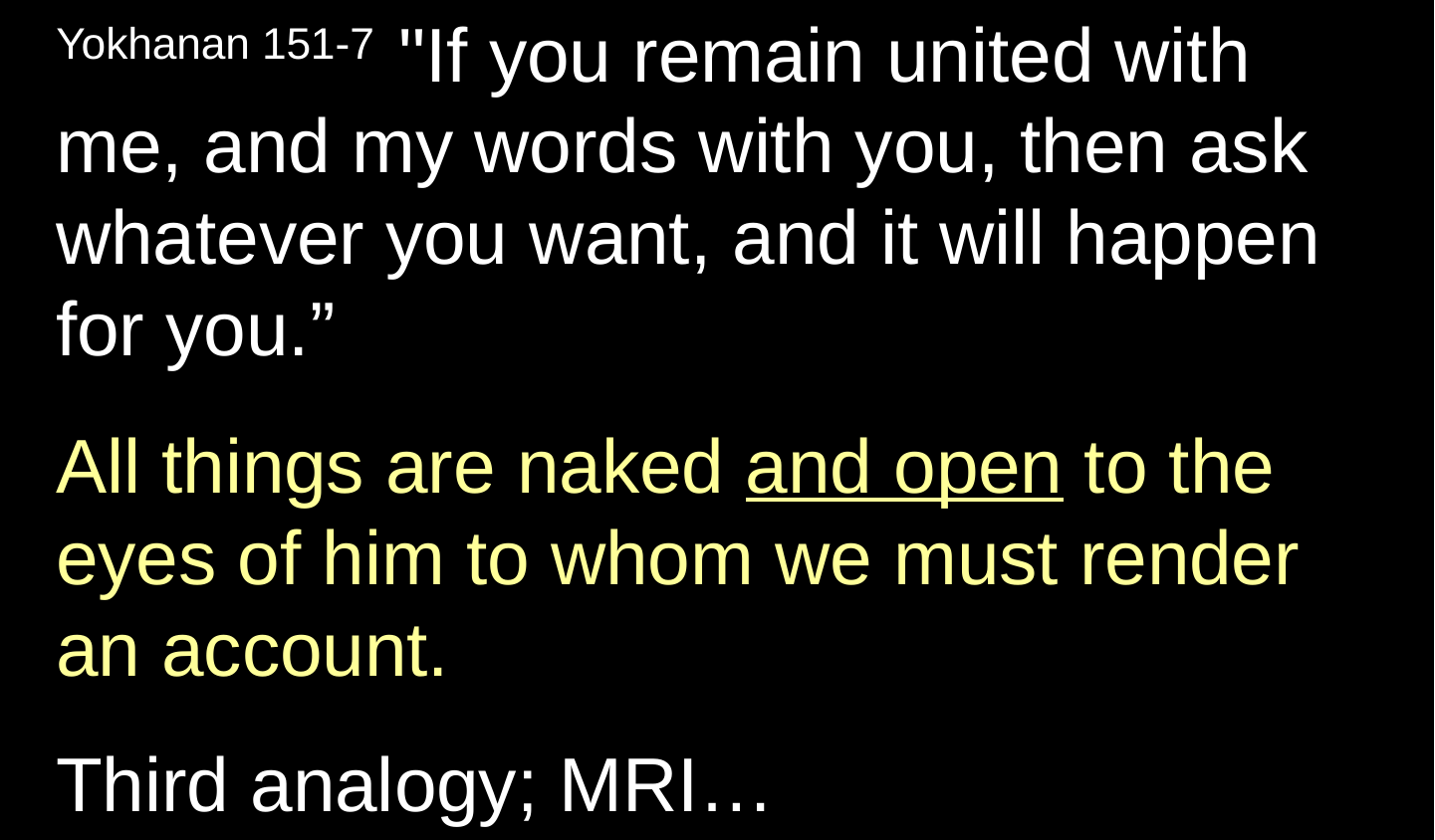

Yokhanan 151-7  "If you remain united with me, and my words with you, then ask whatever you want, and it will happen for you.”

All things are naked and open to the eyes of him to whom we must render an account.

Third analogy; MRI…